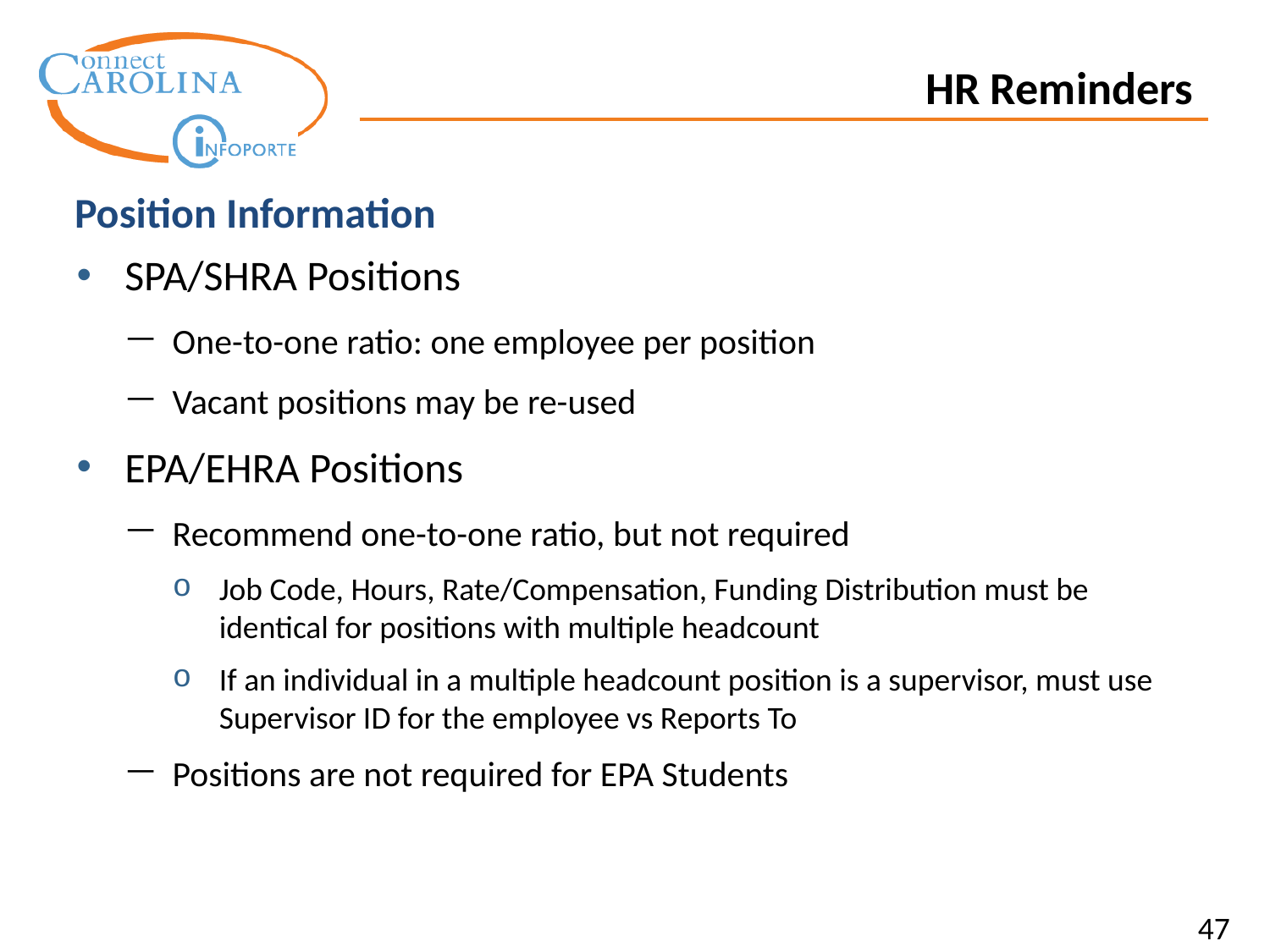

HR Reminders
Position Information
SPA/SHRA Positions
One-to-one ratio: one employee per position
Vacant positions may be re-used
EPA/EHRA Positions
Recommend one-to-one ratio, but not required
Job Code, Hours, Rate/Compensation, Funding Distribution must be identical for positions with multiple headcount
If an individual in a multiple headcount position is a supervisor, must use Supervisor ID for the employee vs Reports To
Positions are not required for EPA Students